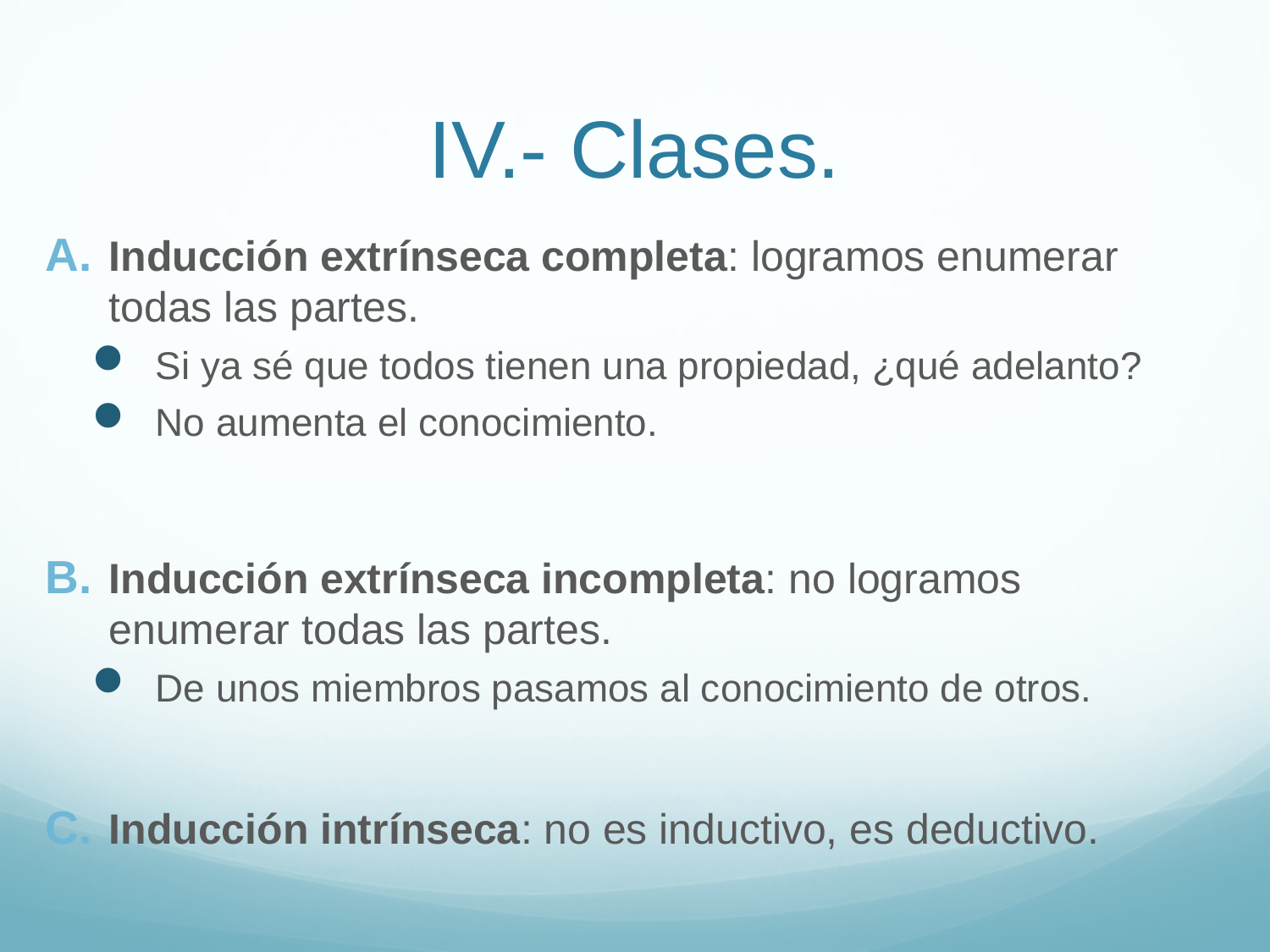

# IV.- Clases.
Inducción extrínseca completa: logramos enumerar todas las partes.
Si ya sé que todos tienen una propiedad, ¿qué adelanto?
No aumenta el conocimiento.

Inducción extrínseca incompleta: no logramos enumerar todas las partes.
De unos miembros pasamos al conocimiento de otros.

Inducción intrínseca: no es inductivo, es deductivo.